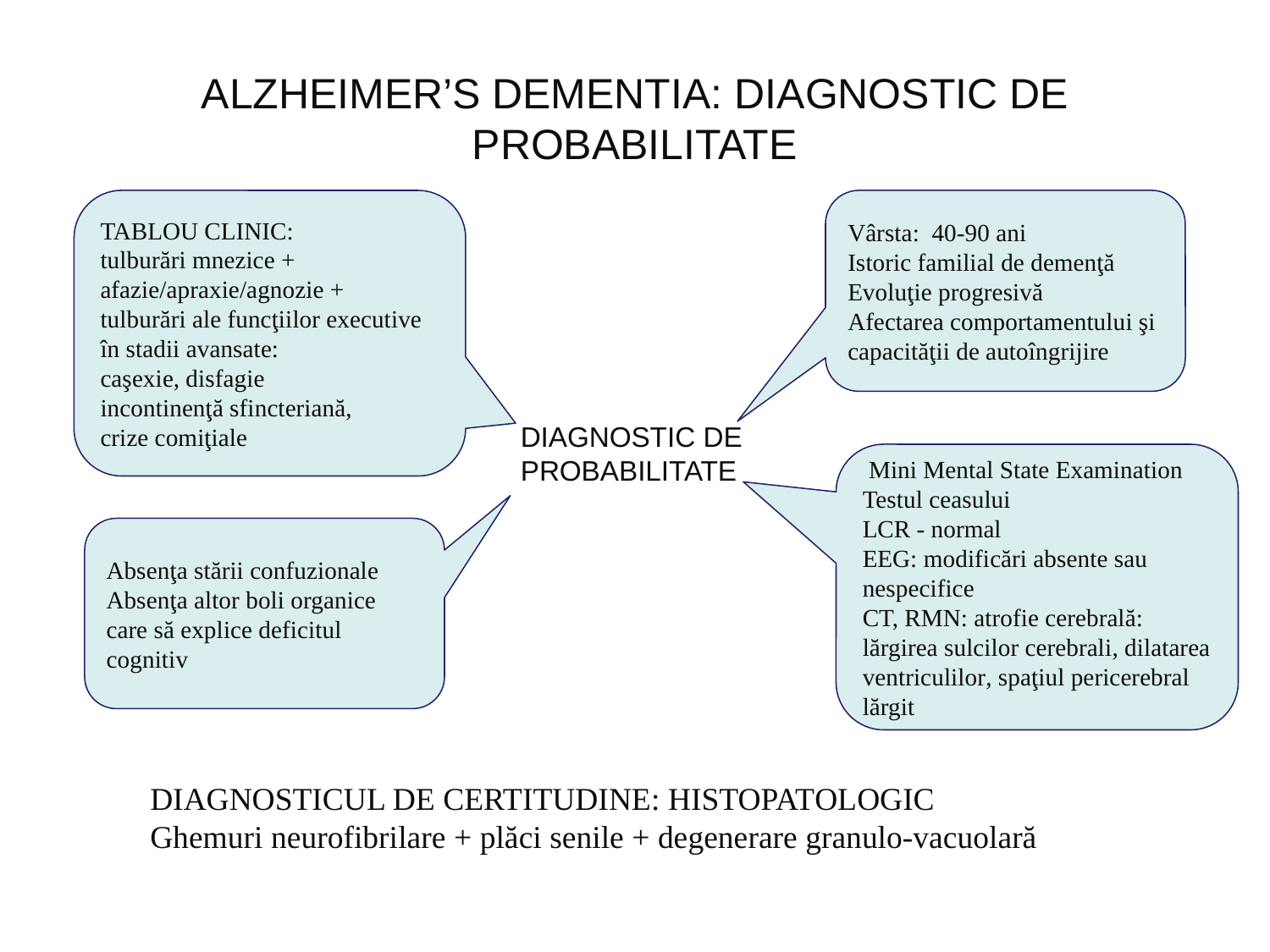

# ALZHEIMER’S DEMENTIA: DIAGNOSTIC DE PROBABILITATE
TABLOU CLINIC:
tulburări mnezice + afazie/apraxie/agnozie +
tulburări ale funcţiilor executive
în stadii avansate:
caşexie, disfagie
incontinenţă sfincteriană,
crize comiţiale
Vârsta:  40-90 ani
Istoric familial de demenţă
Evoluţie progresivă
Afectarea comportamentului şi capacităţii de autoîngrijire
DIAGNOSTIC DE PROBABILITATE
 Mini Mental State Examination
Testul ceasului
LCR - normal
EEG: modificări absente sau nespecifice
CT, RMN: atrofie cerebrală: lărgirea sulcilor cerebrali, dilatarea ventriculilor, spaţiul pericerebral lărgit
Absenţa stării confuzionale
Absenţa altor boli organice care să explice deficitul cognitiv
DIAGNOSTICUL DE CERTITUDINE: HISTOPATOLOGIC
Ghemuri neurofibrilare + plăci senile + degenerare granulo-vacuolară